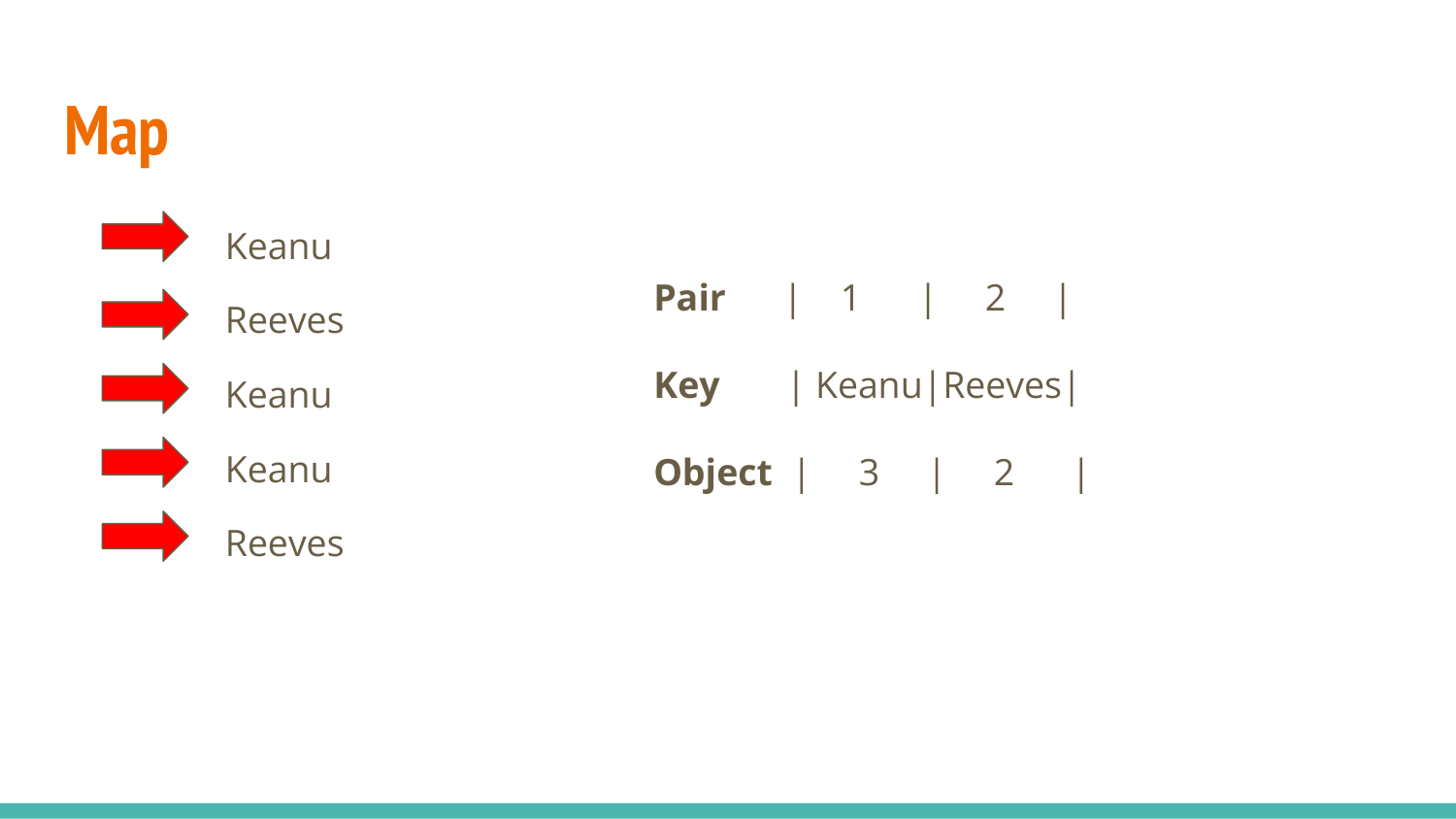

# Map
                 Keanu
                 Reeves
                 Keanu
                 Keanu
                 Reeves

Pair      |    1      |     2     |

Key       | Keanu|Reeves|

Object  |     3     |     2      |